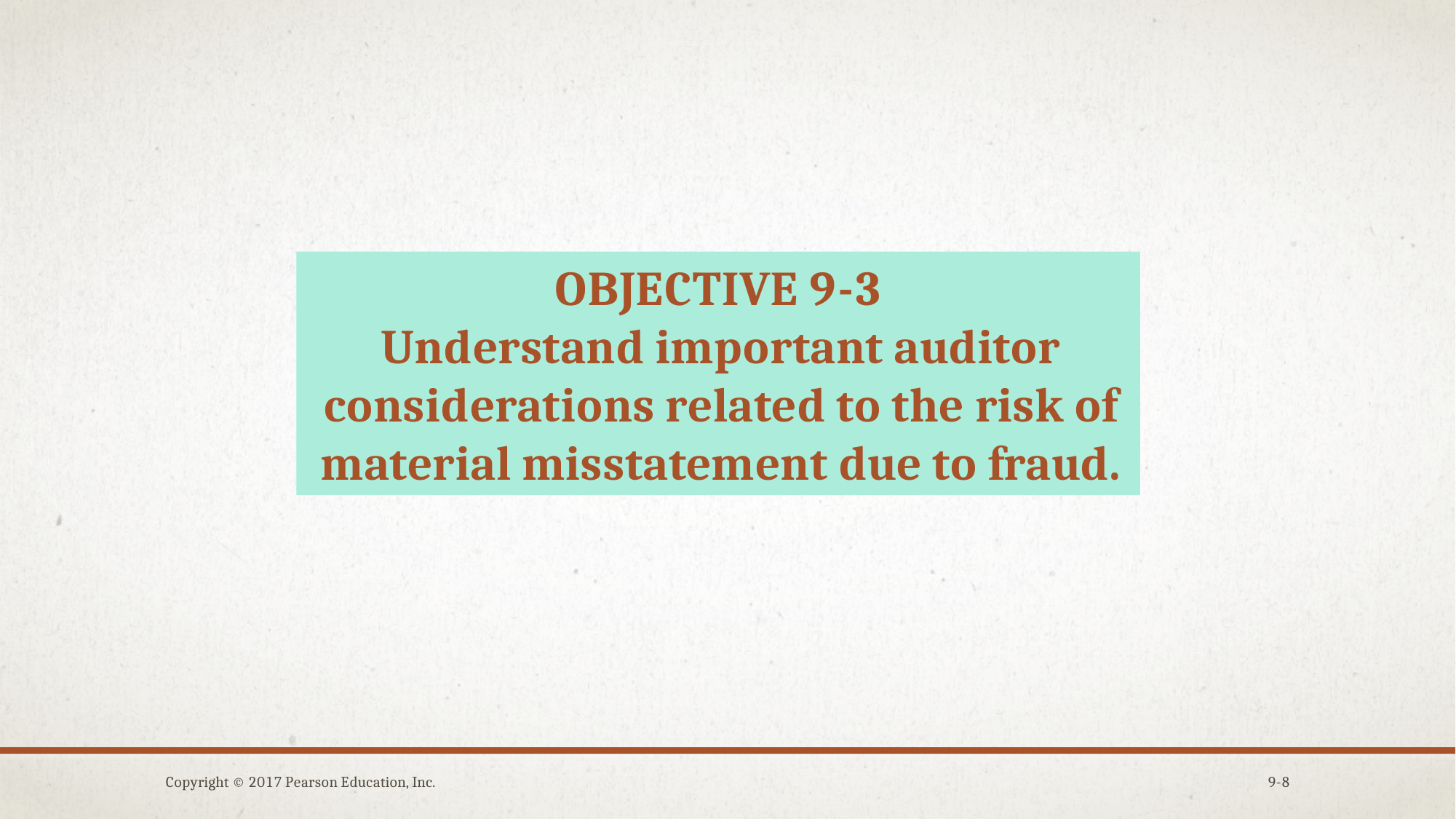

OBJECTIVE 9-3
Understand important auditor considerations related to the risk of material misstatement due to fraud.
Copyright © 2017 Pearson Education, Inc.
9-8